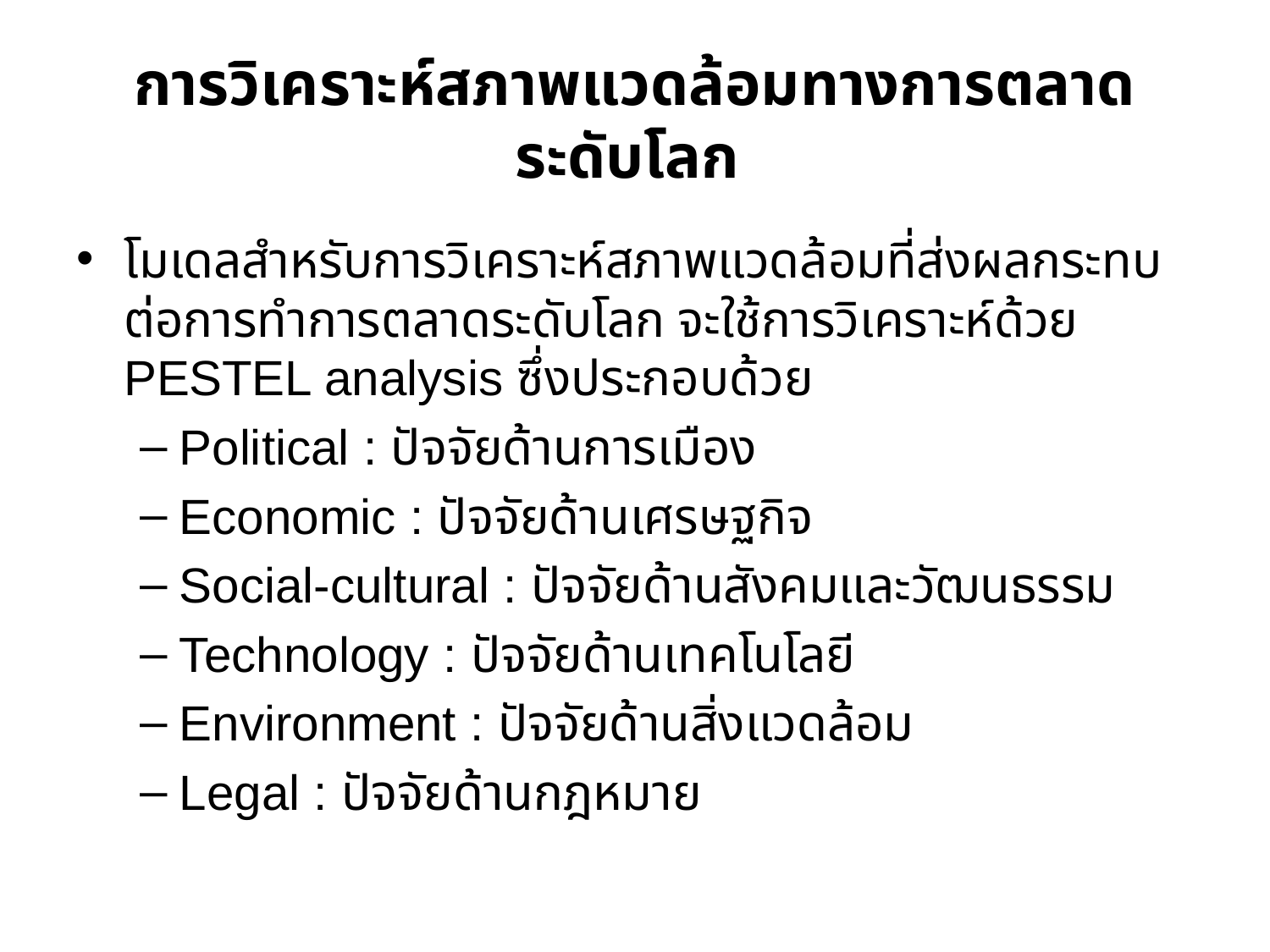

# การวิเคราะห์สภาพแวดล้อมทางการตลาดระดับโลก
โมเดลสำหรับการวิเคราะห์สภาพแวดล้อมที่ส่งผลกระทบต่อการทำการตลาดระดับโลก จะใช้การวิเคราะห์ด้วย PESTEL analysis ซึ่งประกอบด้วย
Political : ปัจจัยด้านการเมือง
Economic : ปัจจัยด้านเศรษฐกิจ
Social-cultural : ปัจจัยด้านสังคมและวัฒนธรรม
Technology : ปัจจัยด้านเทคโนโลยี
Environment : ปัจจัยด้านสิ่งแวดล้อม
Legal : ปัจจัยด้านกฎหมาย